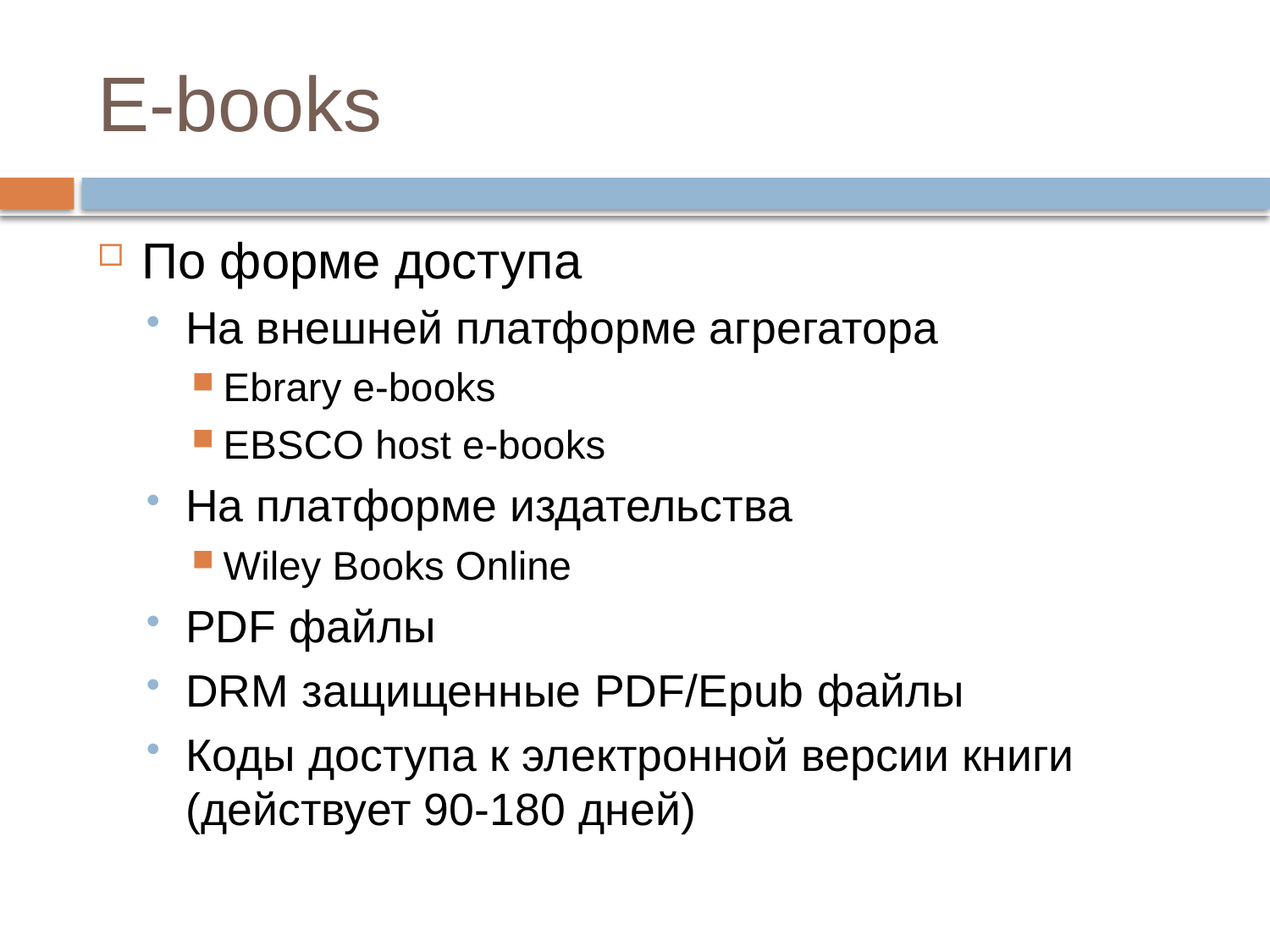

# E-books
По форме доступа
На внешней платформе агрегатора
Ebrary e-books
EBSCO host e-books
На платформе издательства
Wiley Books Online
PDF файлы
DRM защищенные PDF/Epub файлы
Коды доступа к электронной версии книги (действует 90-180 дней)